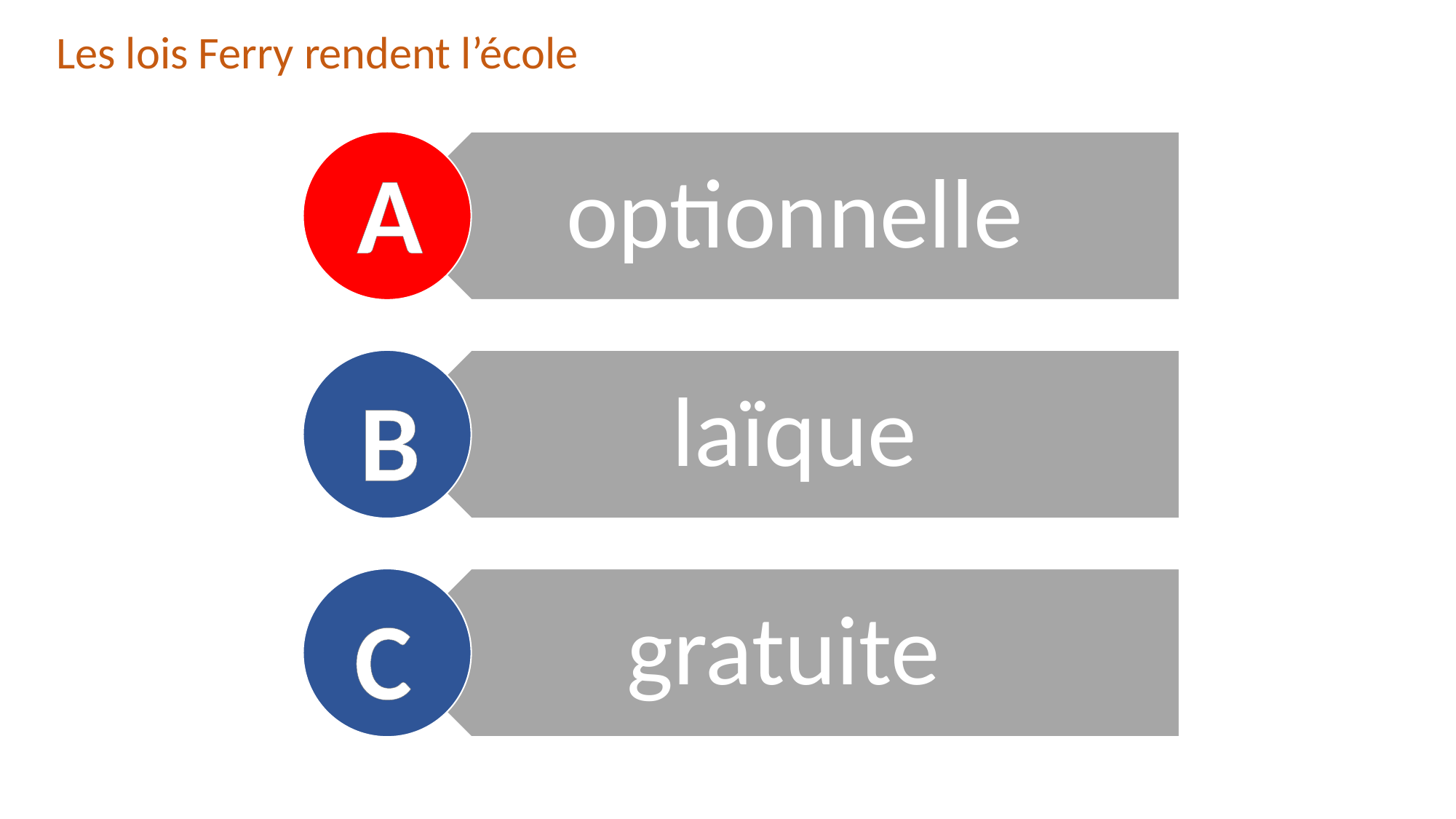

Les lois Ferry rendent l’école
optionnelle
laïque
gratuite
A
B
C